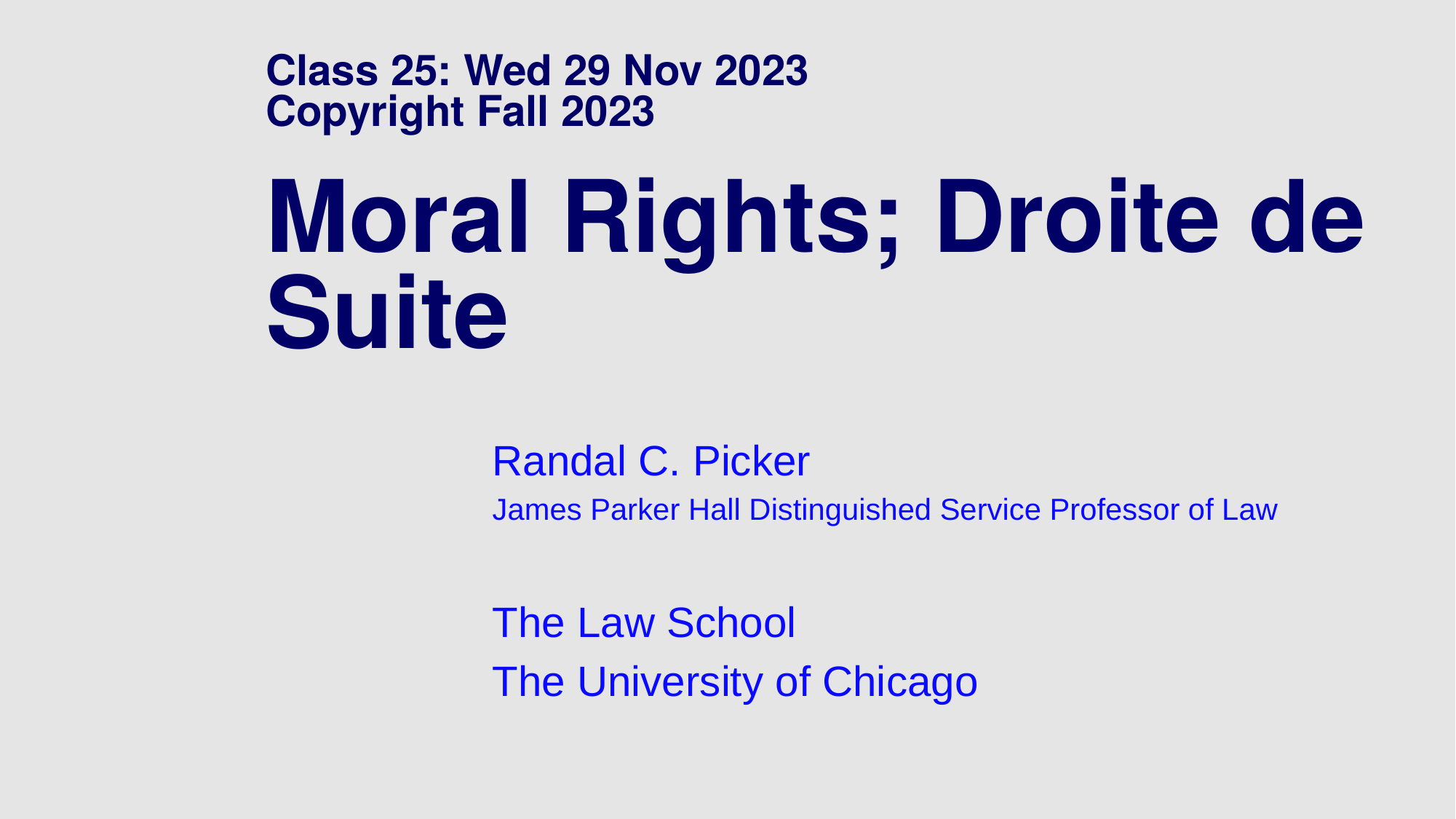

# Class 25: Wed 29 Nov 2023 Copyright Fall 2023 Moral Rights; Droite de Suite
Randal C. Picker
James Parker Hall Distinguished Service Professor of Law

The Law School
The University of Chicago